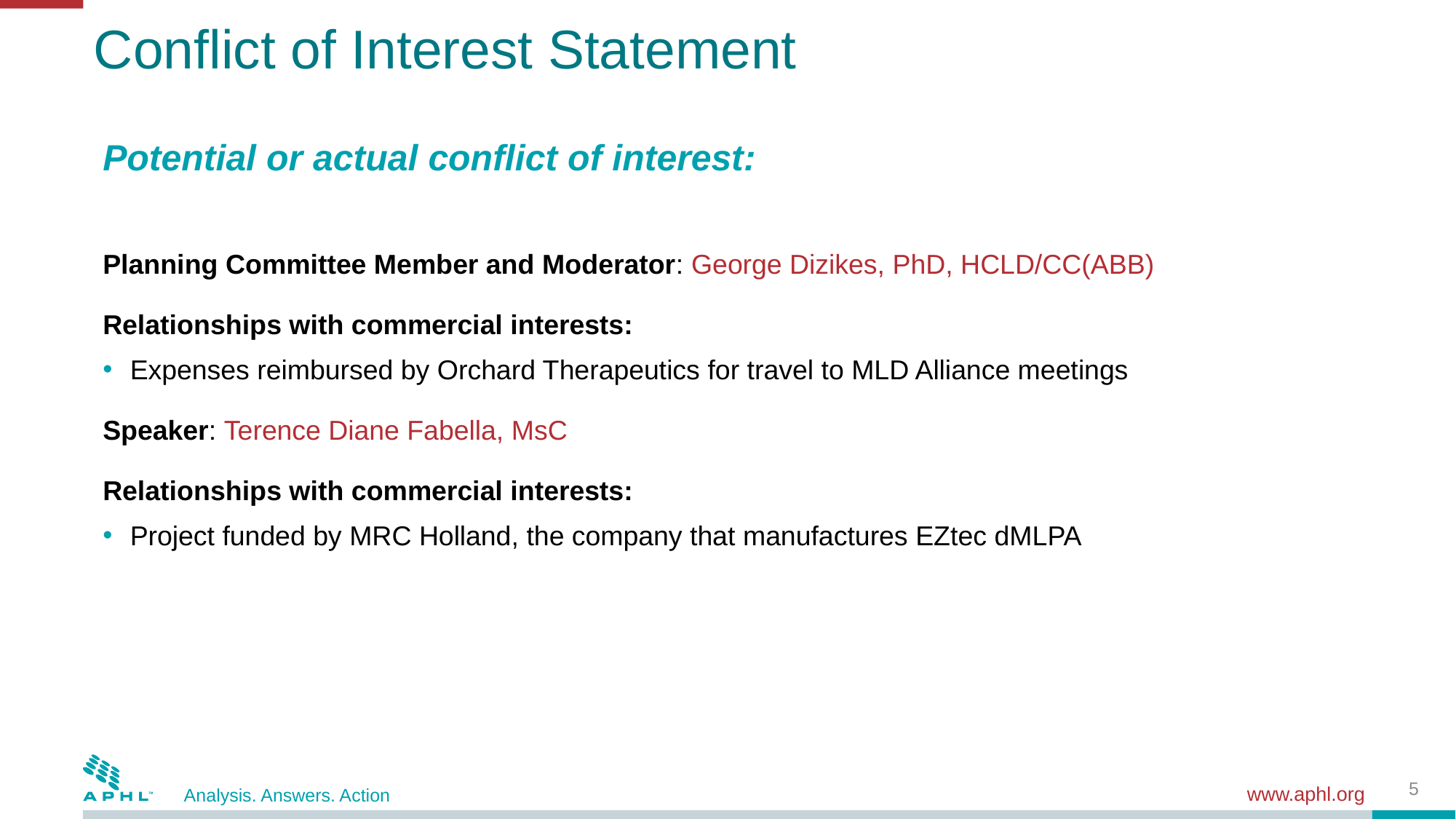

# Conflict of Interest Statement
Potential or actual conflict of interest:
Planning Committee Member and Moderator: George Dizikes, PhD, HCLD/CC(ABB)
Relationships with commercial interests:
Expenses reimbursed by Orchard Therapeutics for travel to MLD Alliance meetings
Speaker: Terence Diane Fabella, MsC
Relationships with commercial interests:
Project funded by MRC Holland, the company that manufactures EZtec dMLPA

5